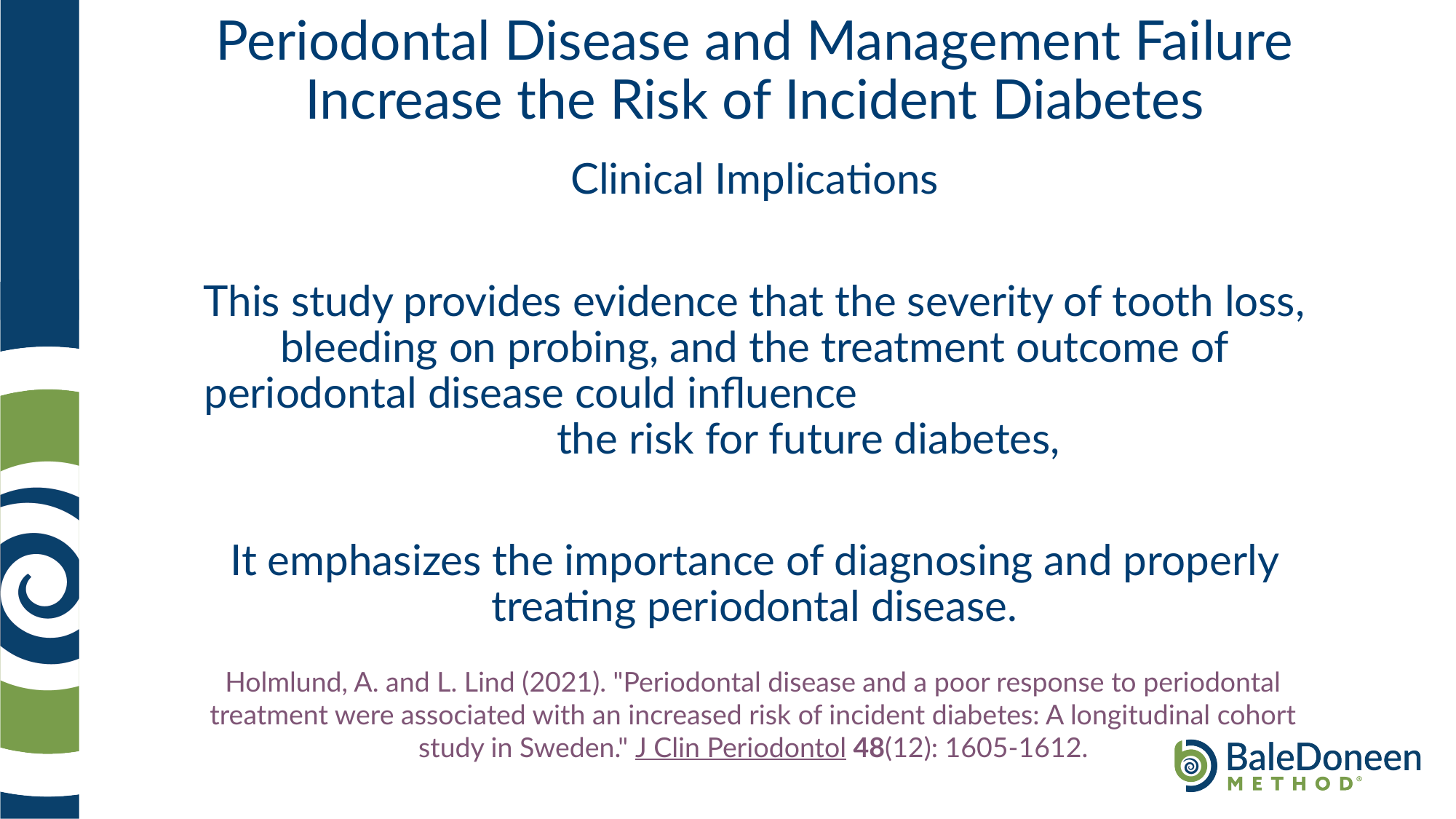

# Periodontal Disease and Management Failure Increase the Risk of Incident Diabetes
Clinical Implications

This study provides evidence that the severity of tooth loss, bleeding on probing, and the treatment outcome of periodontal disease could influence                                                     the risk for future diabetes,

It emphasizes the importance of diagnosing and properly treating periodontal disease.

Holmlund, A. and L. Lind (2021). "Periodontal disease and a poor response to periodontal treatment were associated with an increased risk of incident diabetes: A longitudinal cohort study in Sweden." J Clin Periodontol 48(12): 1605-1612.